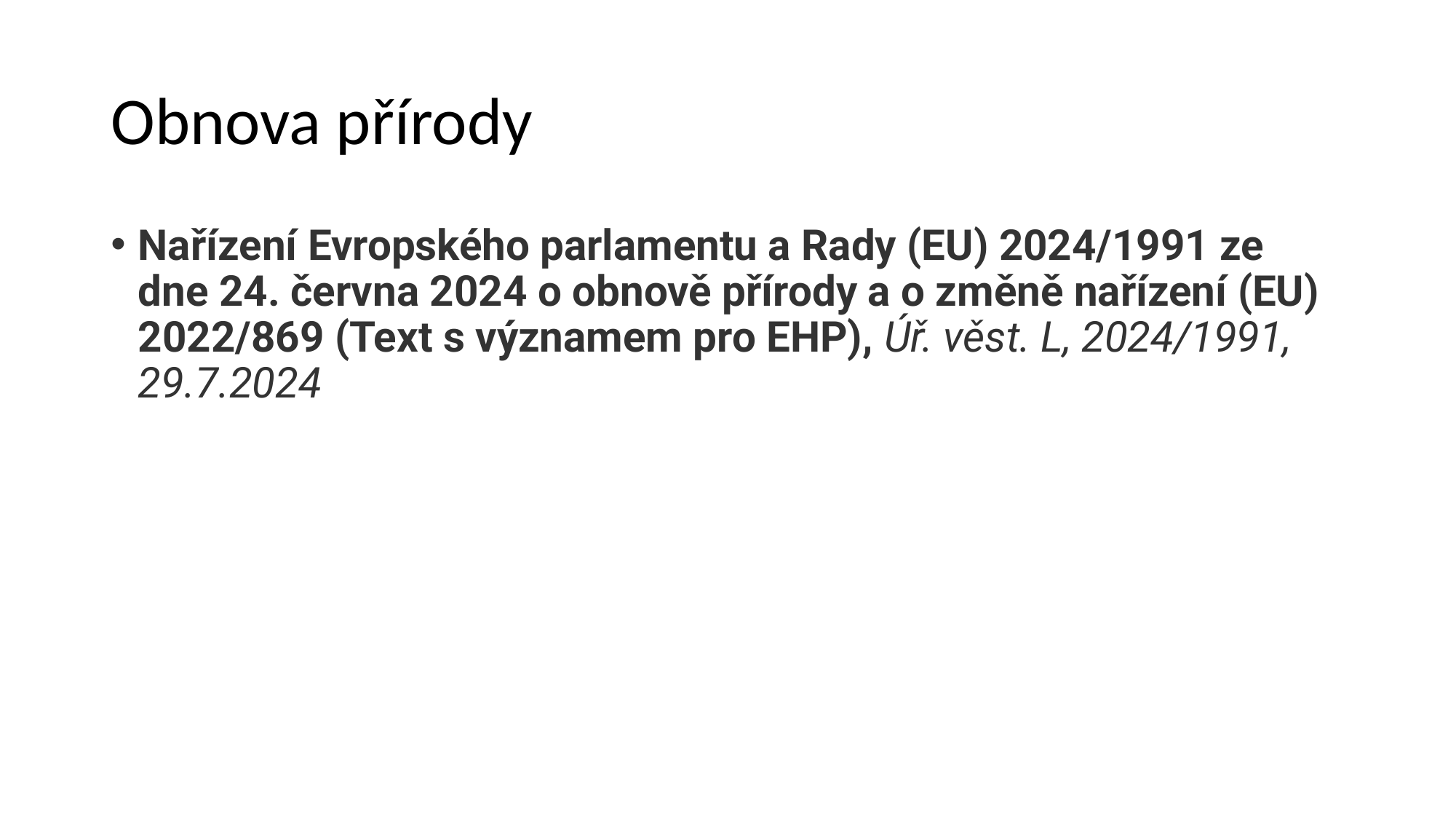

# Obnova přírody
Nařízení Evropského parlamentu a Rady (EU) 2024/1991 ze dne 24. června 2024 o obnově přírody a o změně nařízení (EU) 2022/869 (Text s významem pro EHP), Úř. věst. L, 2024/1991, 29.7.2024